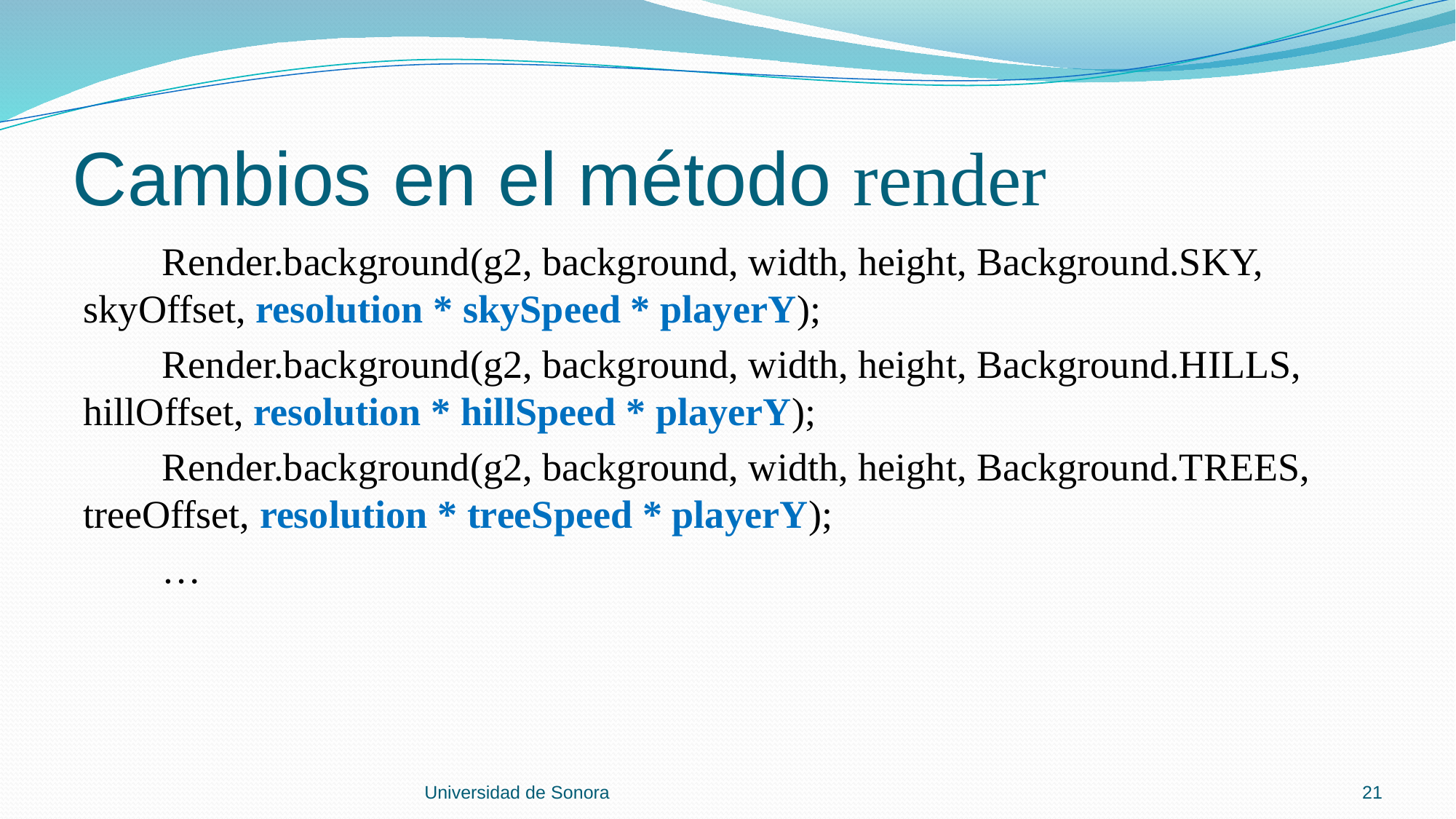

# Cambios en el método render
        Render.background(g2, background, width, height, Background.SKY, skyOffset, resolution * skySpeed * playerY);
        Render.background(g2, background, width, height, Background.HILLS, hillOffset, resolution * hillSpeed * playerY);
        Render.background(g2, background, width, height, Background.TREES, treeOffset, resolution * treeSpeed * playerY);
        …

Universidad de Sonora
21